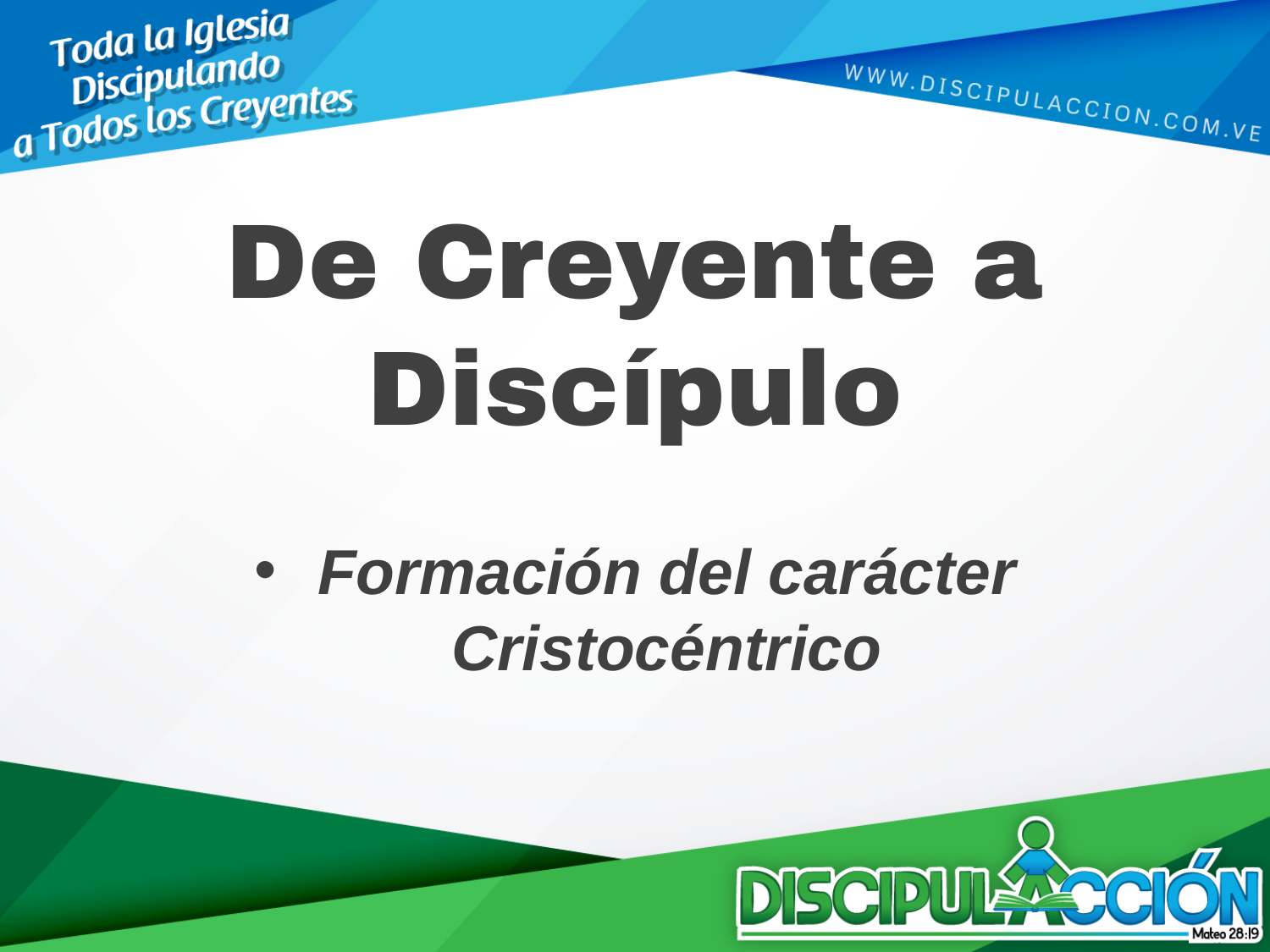

De Creyente a Discípulo

Formación del carácter Cristocéntrico